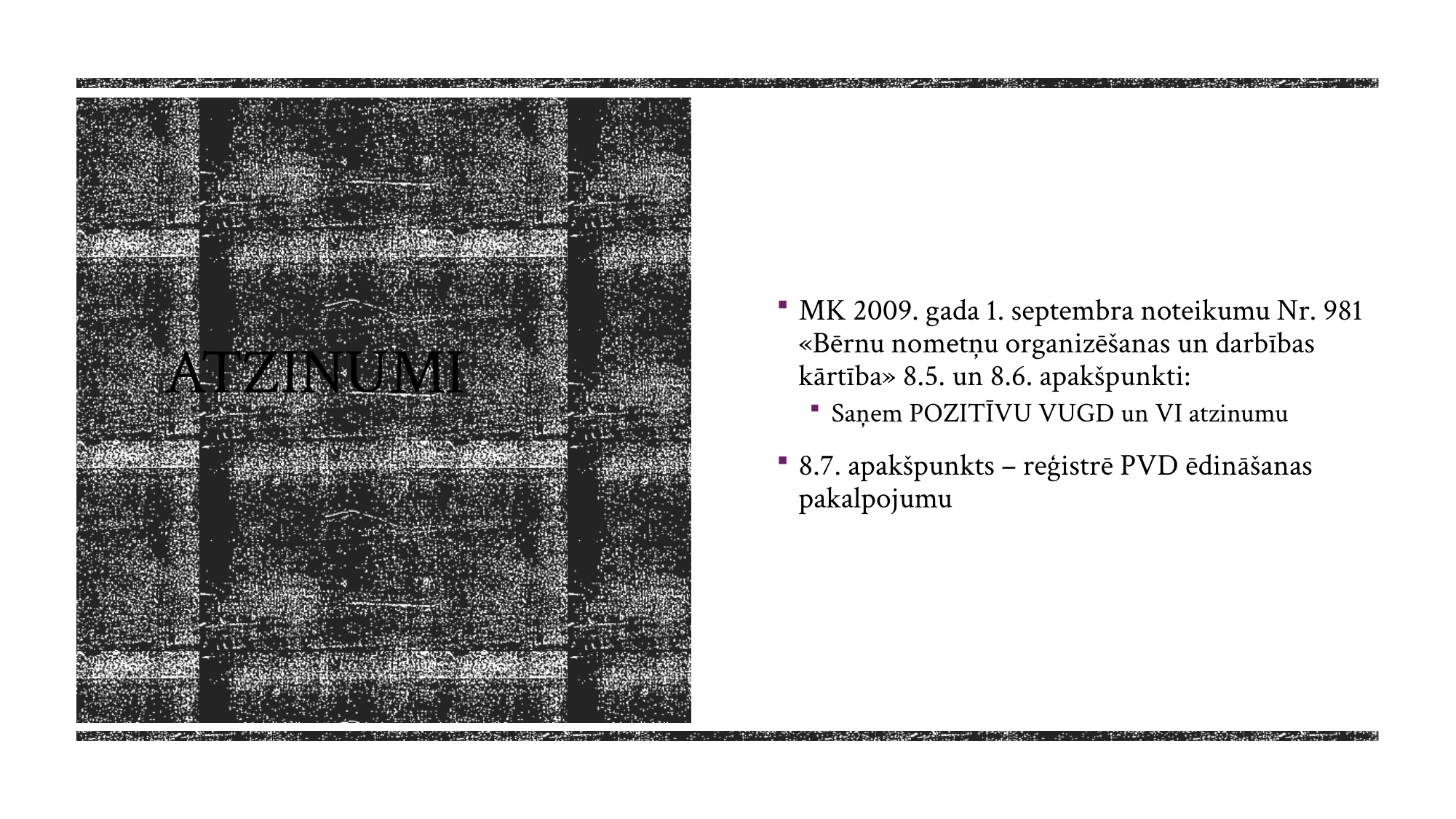

MK 2009. gada 1. septembra noteikumu Nr. 981 «Bērnu nometņu organizēšanas un darbības kārtība» 8.5. un 8.6. apakšpunkti:
Saņem POZITĪVU VUGD un VI atzinumu
8.7. apakšpunkts – reģistrē PVD ēdināšanas pakalpojumu
# ATZINUMI